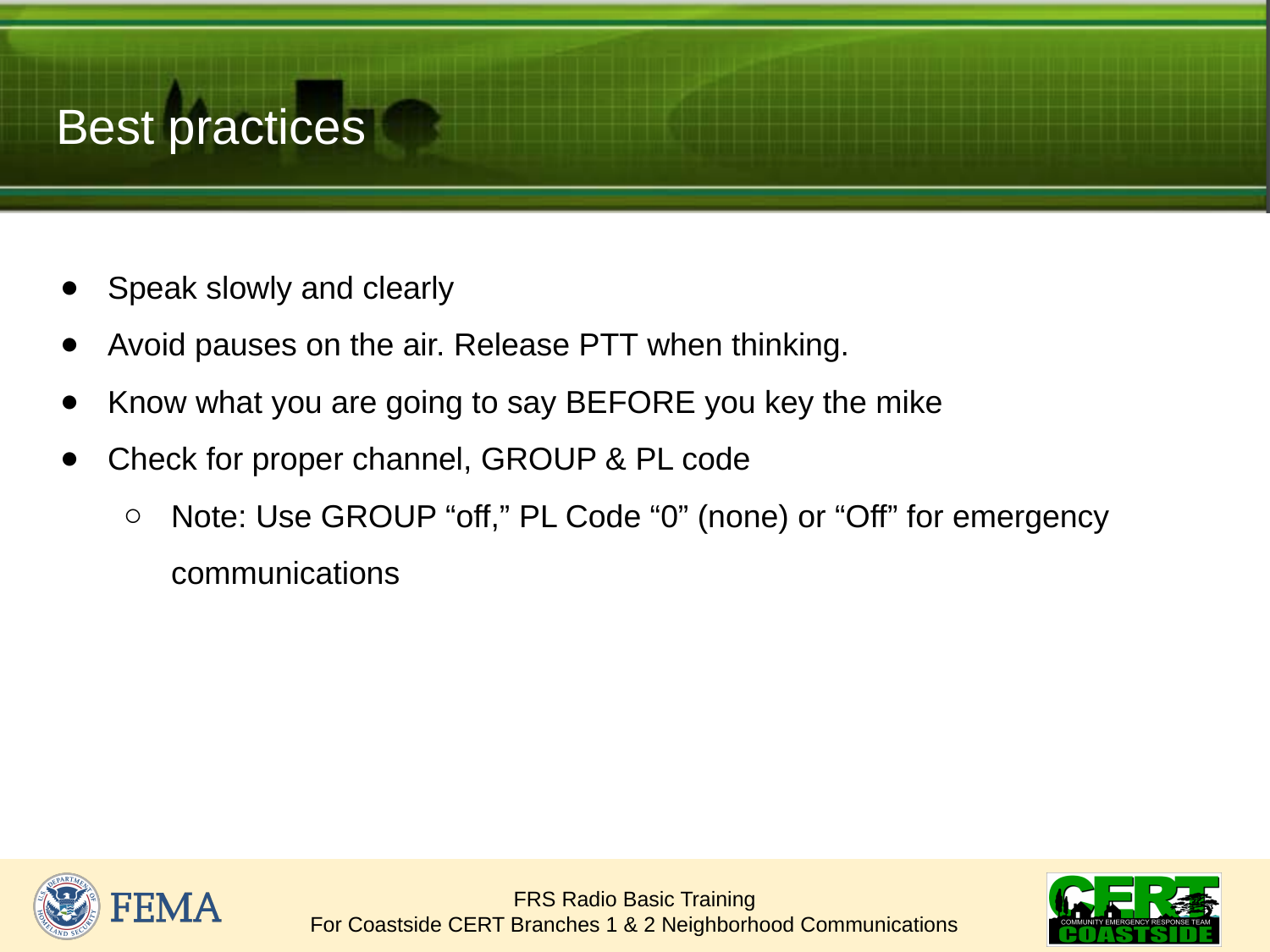

# Best practices
Speak slowly and clearly
Avoid pauses on the air. Release PTT when thinking.
Know what you are going to say BEFORE you key the mike
Check for proper channel, GROUP & PL code
Note: Use GROUP “off,” PL Code “0” (none) or “Off” for emergency communications